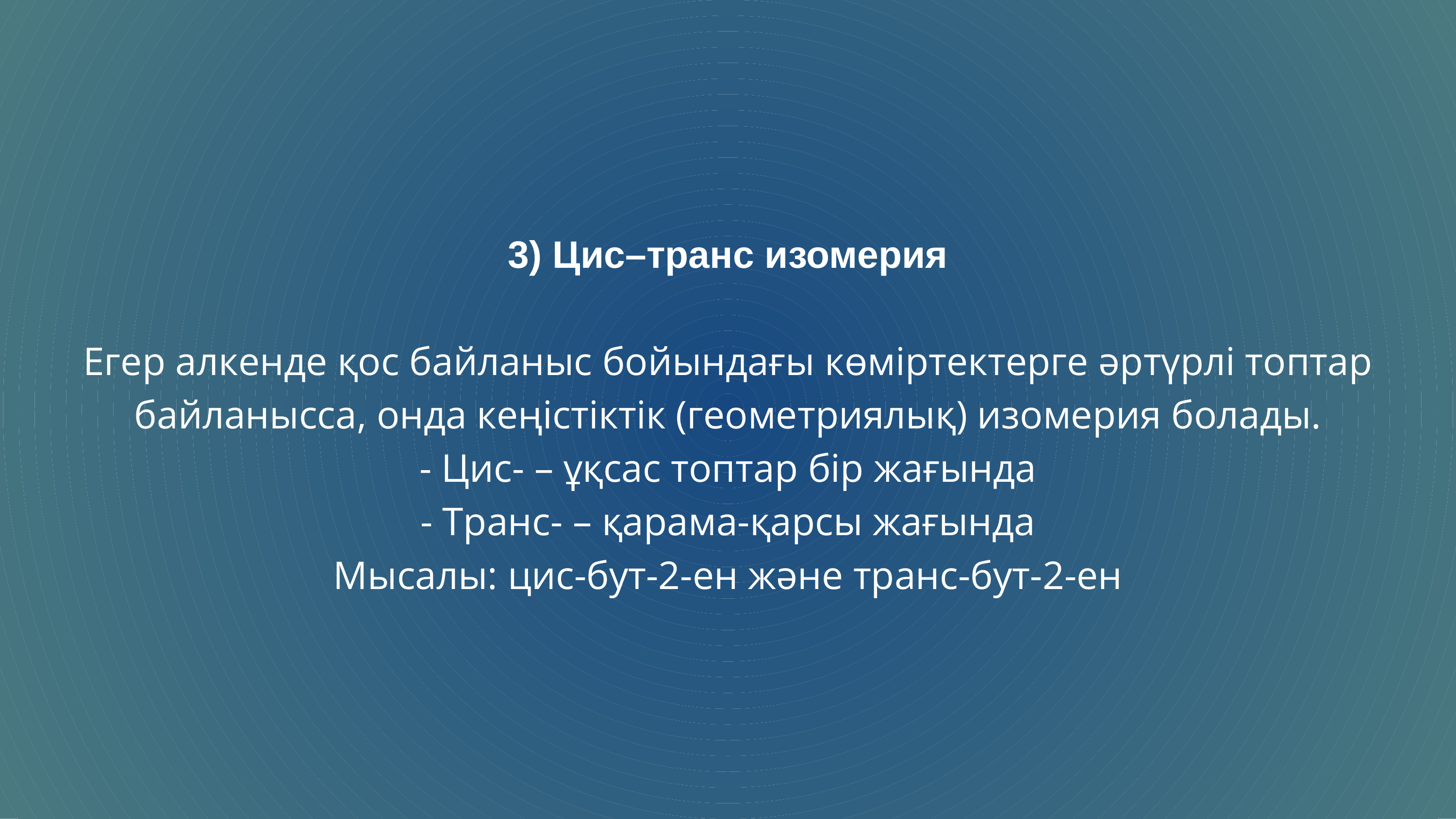

3) Цис–транс изомерия

Егер алкенде қос байланыс бойындағы көміртектерге әртүрлі топтар байланысса, онда кеңістіктік (геометриялық) изомерия болады.
- Цис- – ұқсас топтар бір жағында
- Транс- – қарама-қарсы жағында
Мысалы: цис-бут-2-ен және транс-бут-2-ен